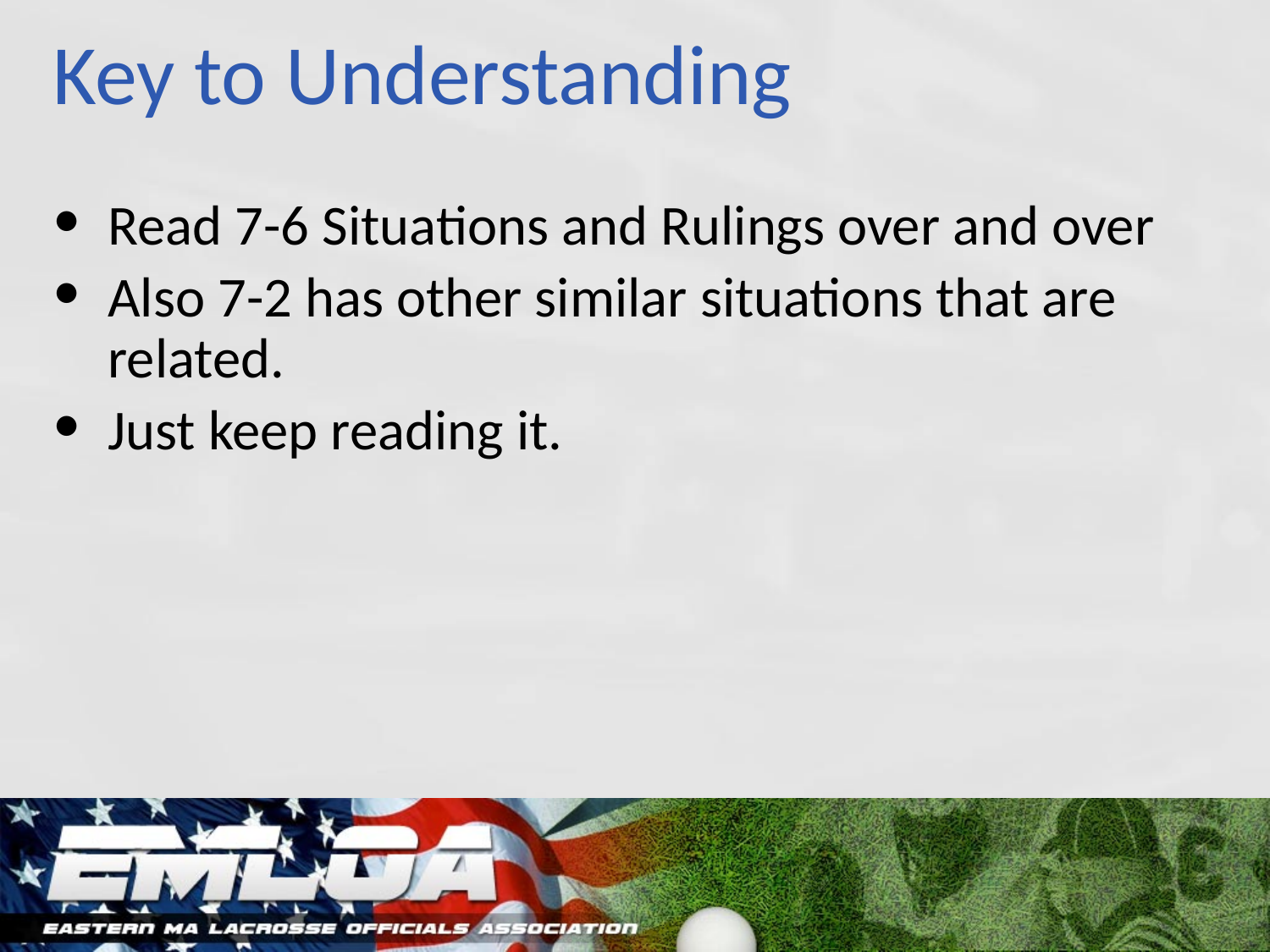

# Key to Understanding
Read 7-6 Situations and Rulings over and over
Also 7-2 has other similar situations that are related.
Just keep reading it.